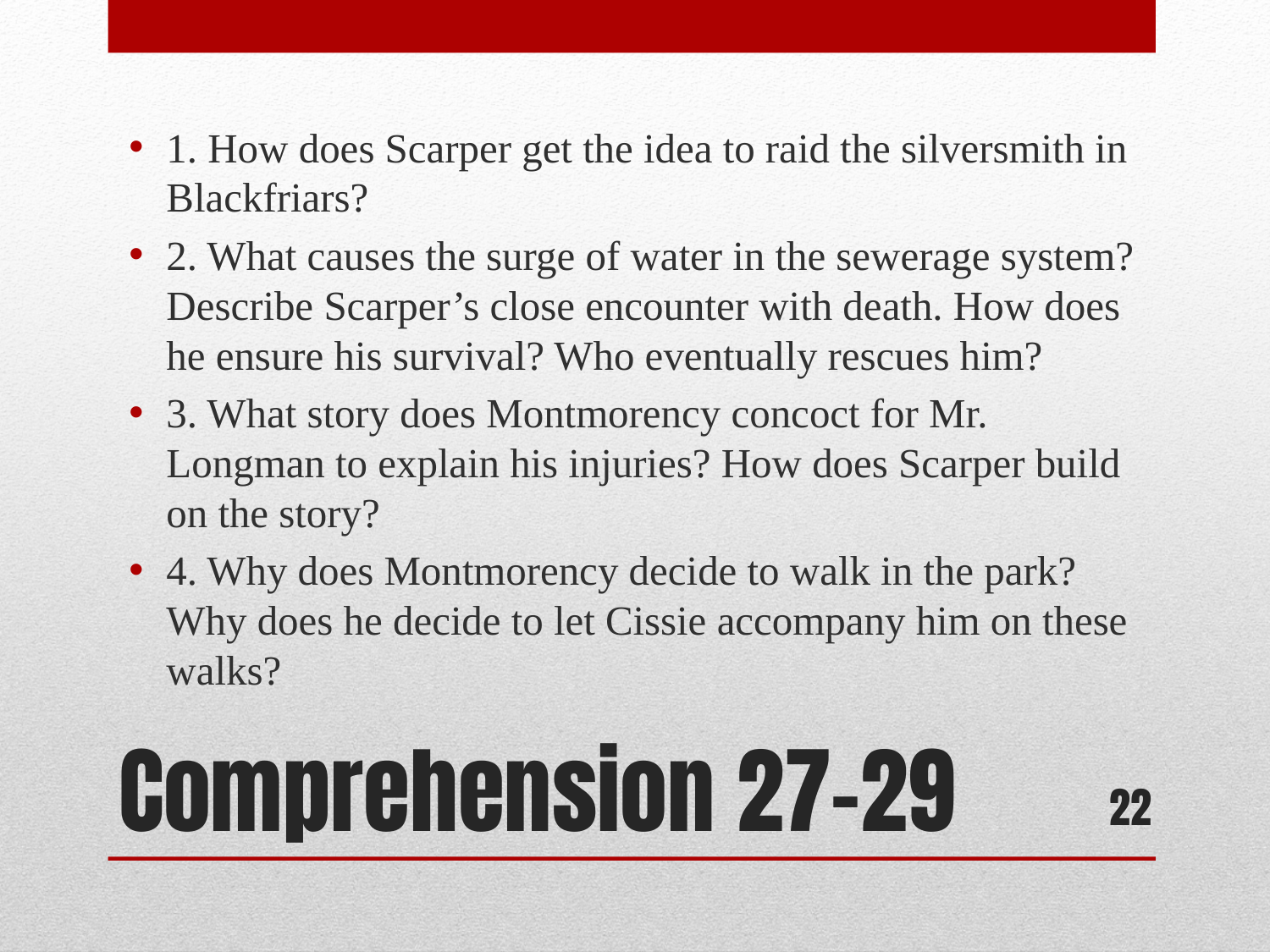

1. How does Scarper get the idea to raid the silversmith in Blackfriars?
2. What causes the surge of water in the sewerage system? Describe Scarper’s close encounter with death. How does he ensure his survival? Who eventually rescues him?
3. What story does Montmorency concoct for Mr. Longman to explain his injuries? How does Scarper build on the story?
4. Why does Montmorency decide to walk in the park? Why does he decide to let Cissie accompany him on these walks?
# Comprehension 27-29
22